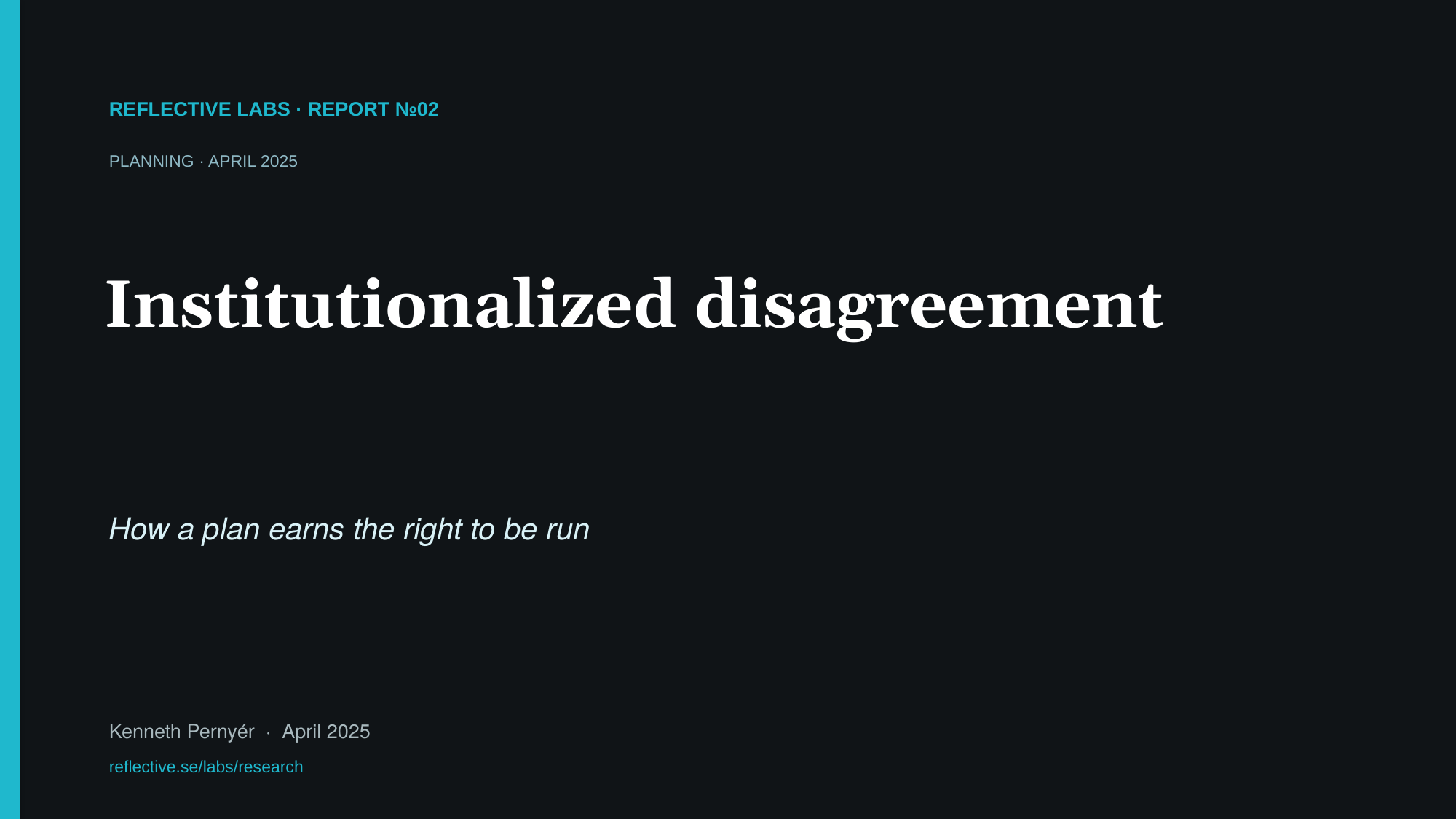

REFLECTIVE LABS · REPORT №02
PLANNING · APRIL 2025
Institutionalized disagreement
How a plan earns the right to be run
Kenneth Pernyér  ·  April 2025
reflective.se/labs/research